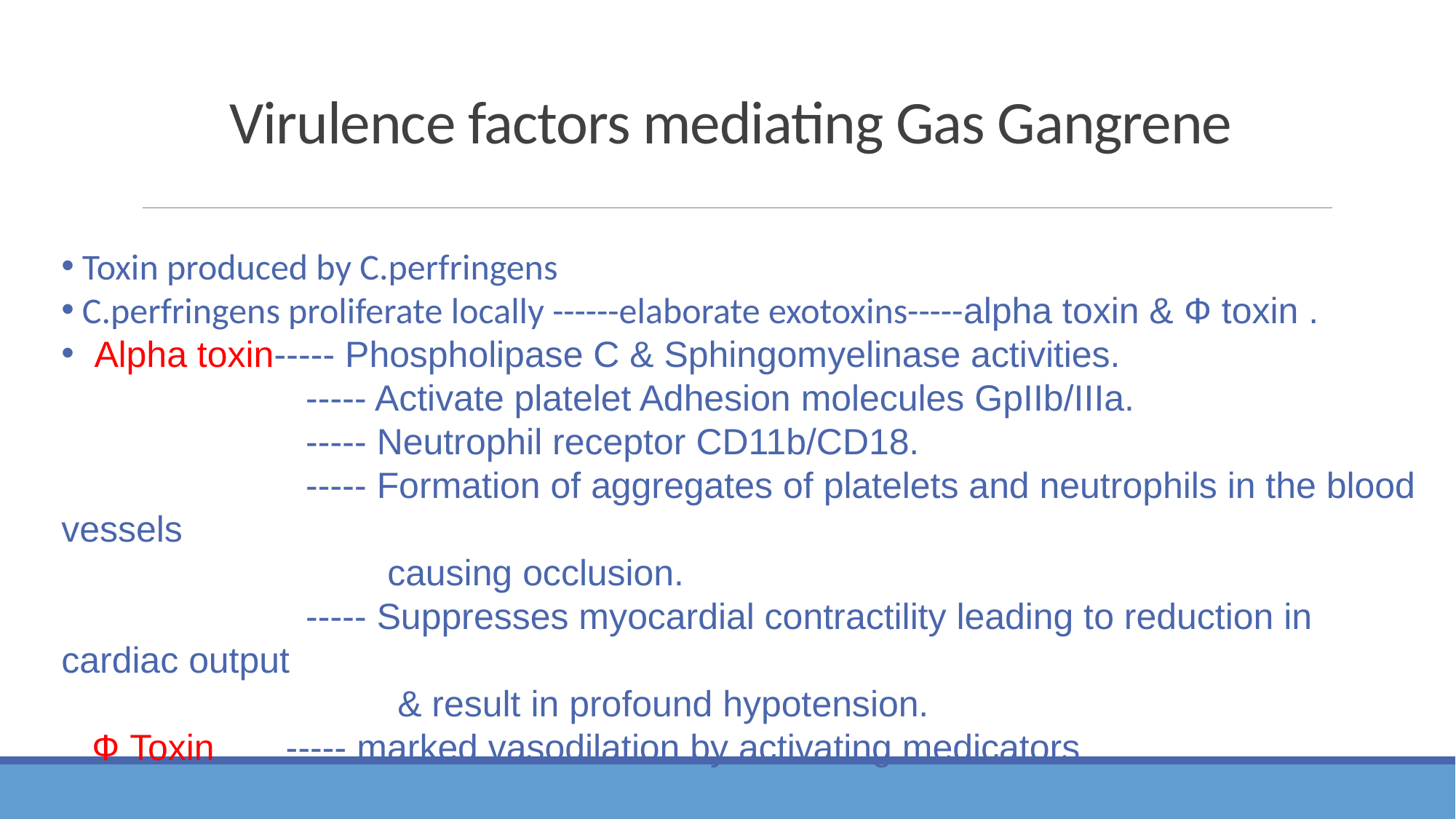

# Virulence factors mediating Gas Gangrene
 Toxin produced by C.perfringens
 C.perfringens proliferate locally ------elaborate exotoxins-----alpha toxin & Ф toxin .
  Alpha toxin----- Phospholipase C & Sphingomyelinase activities.
                        ----- Activate platelet Adhesion molecules GpIIb/IIIa.
                        ----- Neutrophil receptor CD11b/CD18.
                        ----- Formation of aggregates of platelets and neutrophils in the blood vessels
                                causing occlusion.
                        ----- Suppresses myocardial contractility leading to reduction in cardiac output
                                 & result in profound hypotension.
   Ф Toxin       ----- marked vasodilation by activating medicators